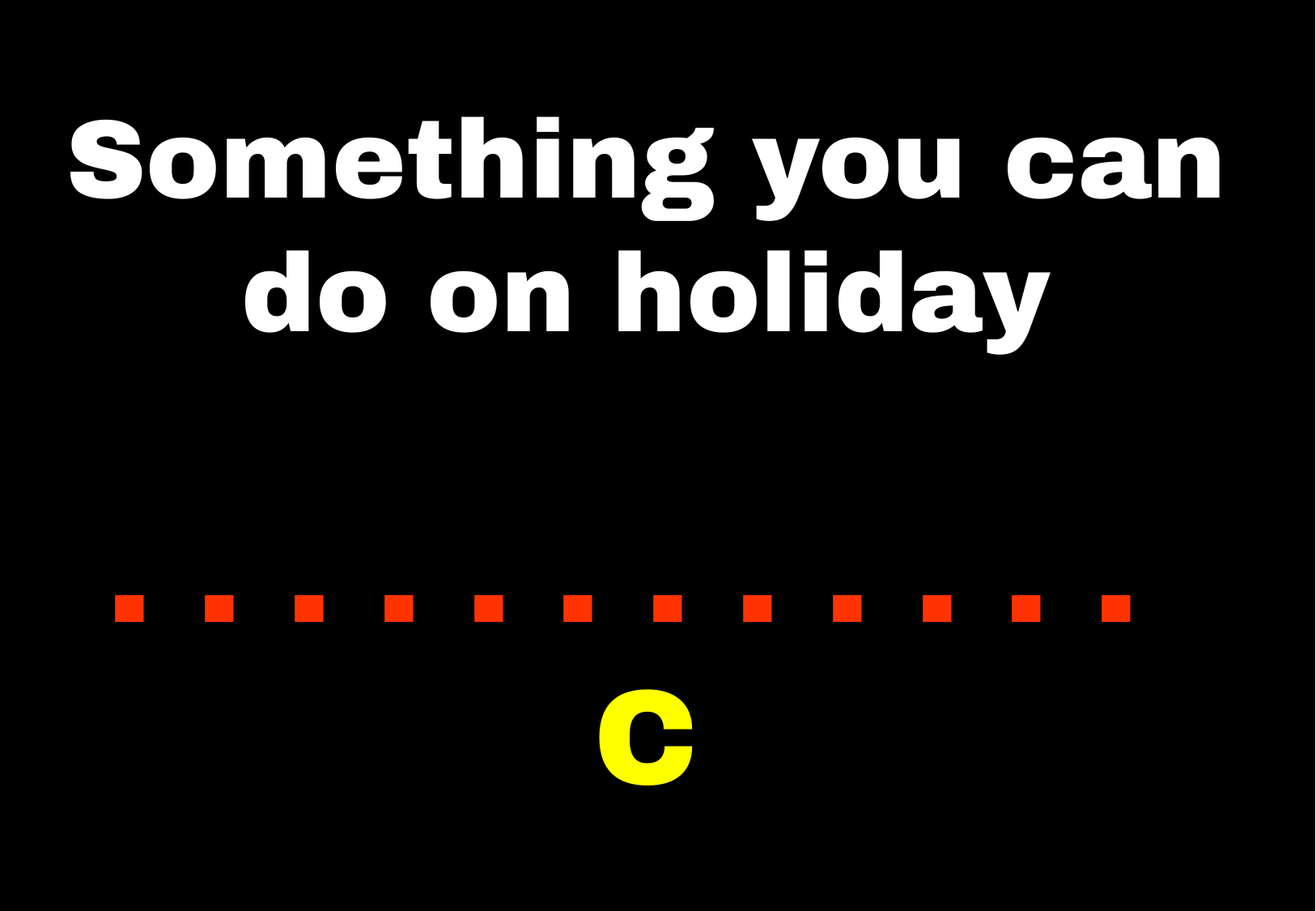

Something you can do on holiday

. . . . . . . . . . . .
C